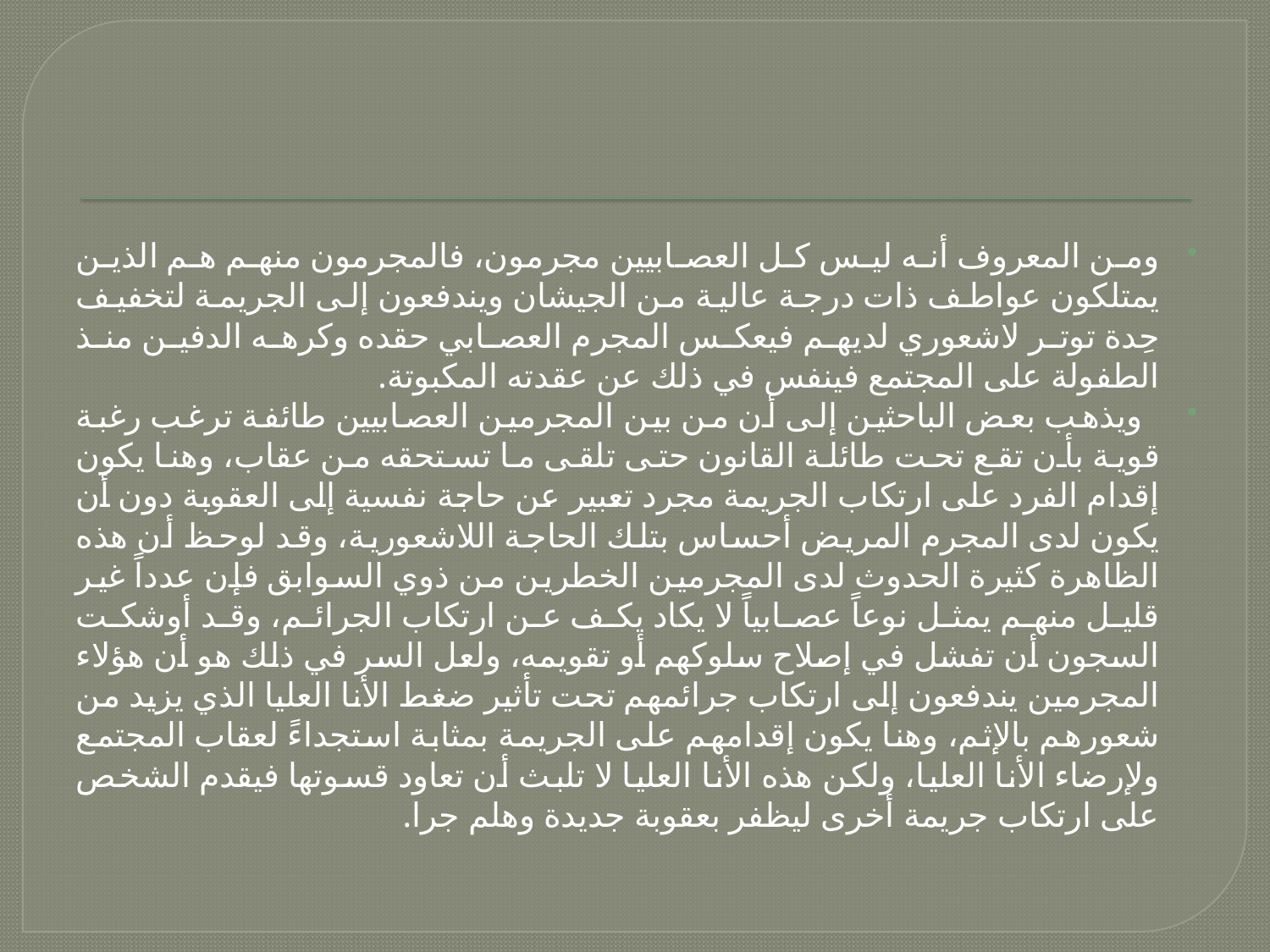

#
ومن المعروف أنه ليس كل العصابيين مجرمون، فالمجرمون منهم هم الذين يمتلكون عواطف ذات درجة عالية من الجيشان ويندفعون إلى الجريمة لتخفيف حِدة توتر لاشعوري لديهم فيعكس المجرم العصابي حقده وكرهه الدفين منذ الطفولة على المجتمع فينفس في ذلك عن عقدته المكبوتة.
  ويذهب بعض الباحثين إلى أن من بين المجرمين العصابيين طائفة ترغب رغبة قوية بأن تقع تحت طائلة القانون حتى تلقى ما تستحقه من عقاب، وهنا يكون إقدام الفرد على ارتكاب الجريمة مجرد تعبير عن حاجة نفسية إلى العقوبة دون أن يكون لدى المجرم المريض أحساس بتلك الحاجة اللاشعورية، وقد لوحظ أن هذه الظاهرة كثيرة الحدوث لدى المجرمين الخطرين من ذوي السوابق فإن عدداً غير قليل منهم يمثل نوعاً عصابياً لا يكاد يكف عن ارتكاب الجرائم، وقد أوشكت السجون أن تفشل في إصلاح سلوكهم أو تقويمه، ولعل السر في ذلك هو أن هؤلاء المجرمين يندفعون إلى ارتكاب جرائمهم تحت تأثير ضغط الأنا العليا الذي يزيد من شعورهم بالإثم، وهنا يكون إقدامهم على الجريمة بمثابة استجداءً لعقاب المجتمع ولإرضاء الأنا العليا، ولكن هذه الأنا العليا لا تلبث أن تعاود قسوتها فيقدم الشخص على ارتكاب جريمة أخرى ليظفر بعقوبة جديدة وهلم جرا.